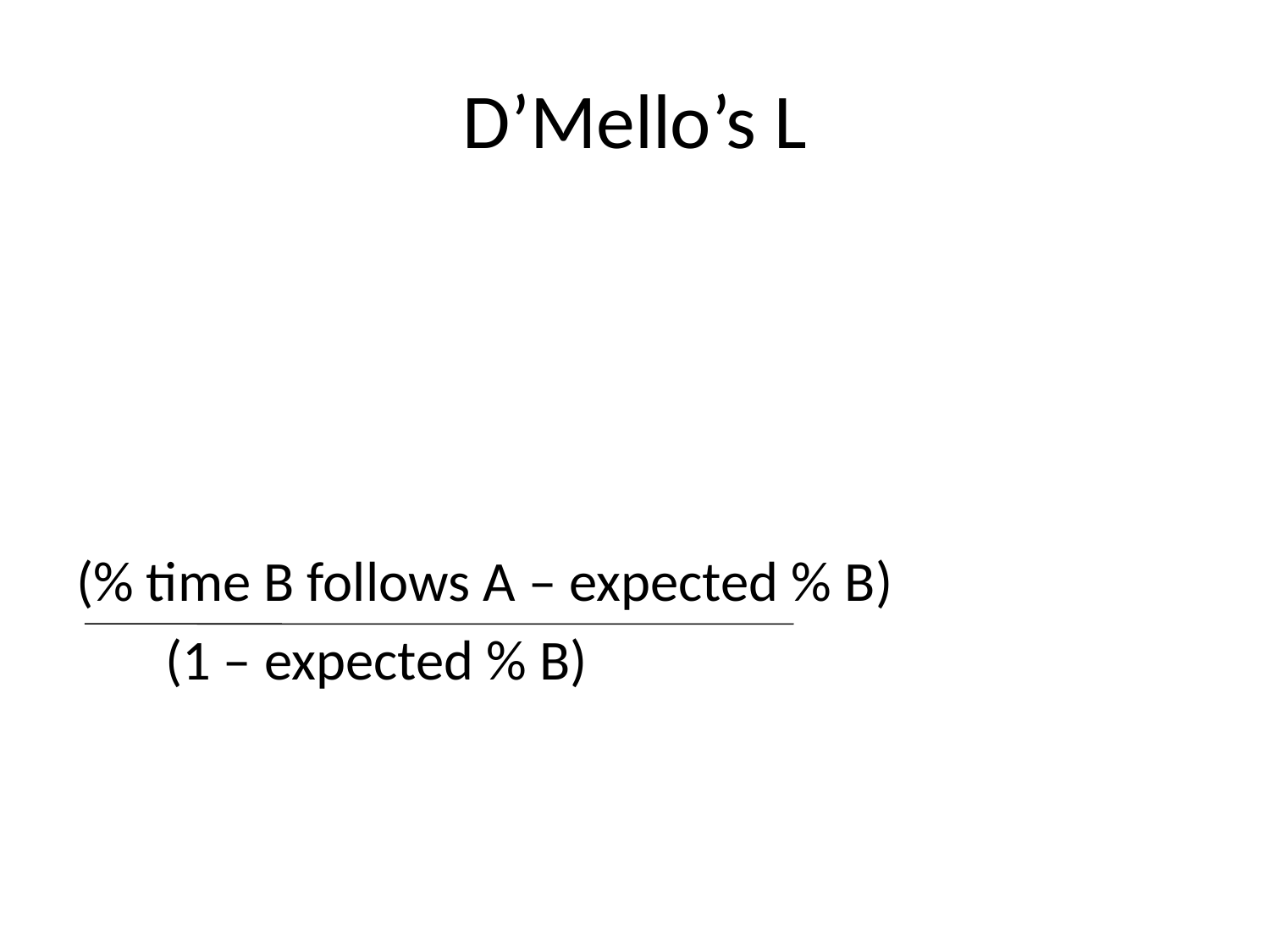

# D’Mello’s L

(% time B follows A – expected % B)
       (1 – expected % B)